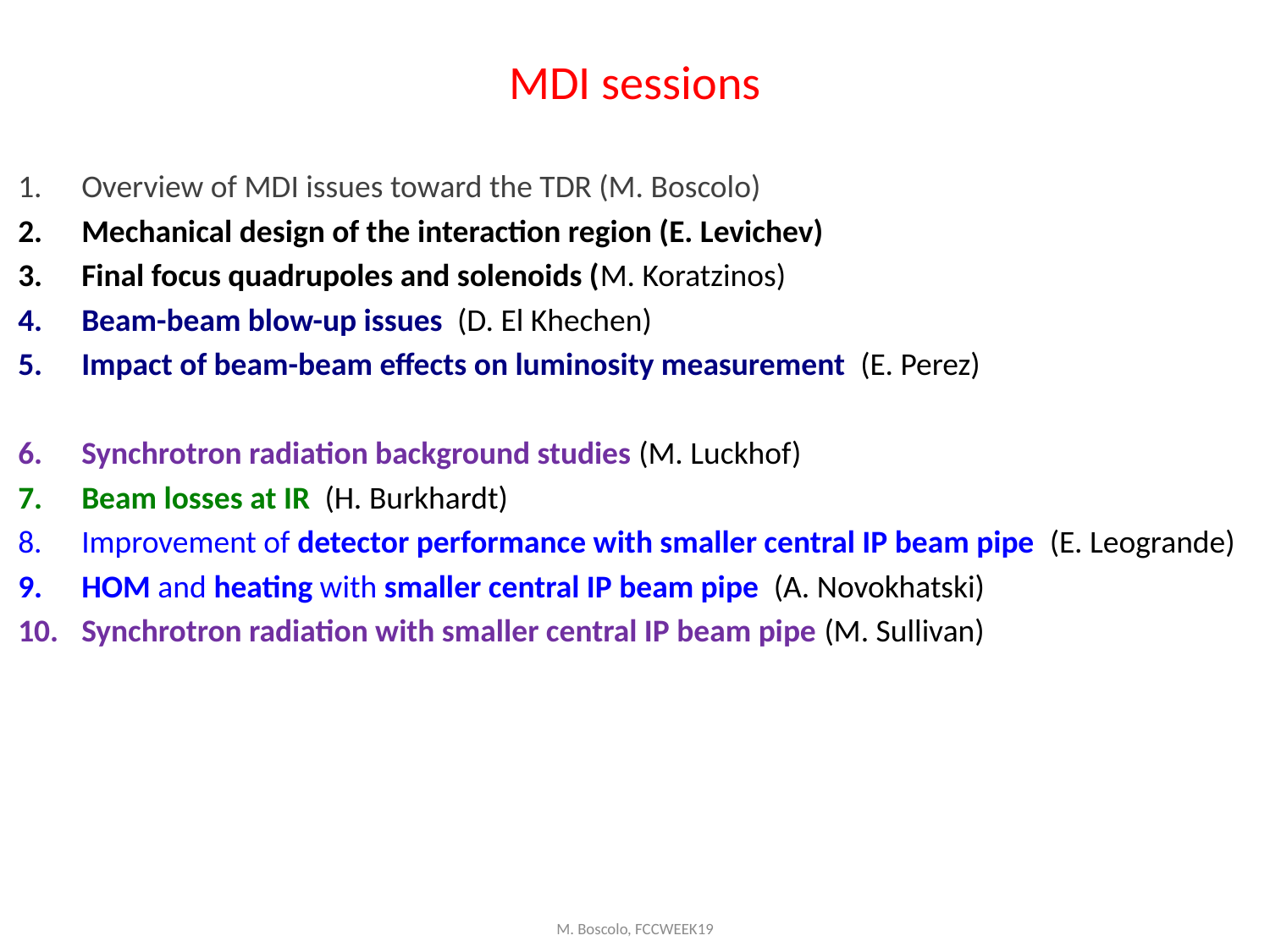

# MDI sessions
Overview of MDI issues toward the TDR (M. Boscolo)
Mechanical design of the interaction region (E. Levichev)
Final focus quadrupoles and solenoids (M. Koratzinos)
Beam-beam blow-up issues  (D. El Khechen)
Impact of beam-beam effects on luminosity measurement  (E. Perez)

Synchrotron radiation background studies (M. Luckhof)
Beam losses at IR  (H. Burkhardt)
Improvement of detector performance with smaller central IP beam pipe  (E. Leogrande)
HOM and heating with smaller central IP beam pipe  (A. Novokhatski)
Synchrotron radiation with smaller central IP beam pipe (M. Sullivan)
M. Boscolo, FCCWEEK19